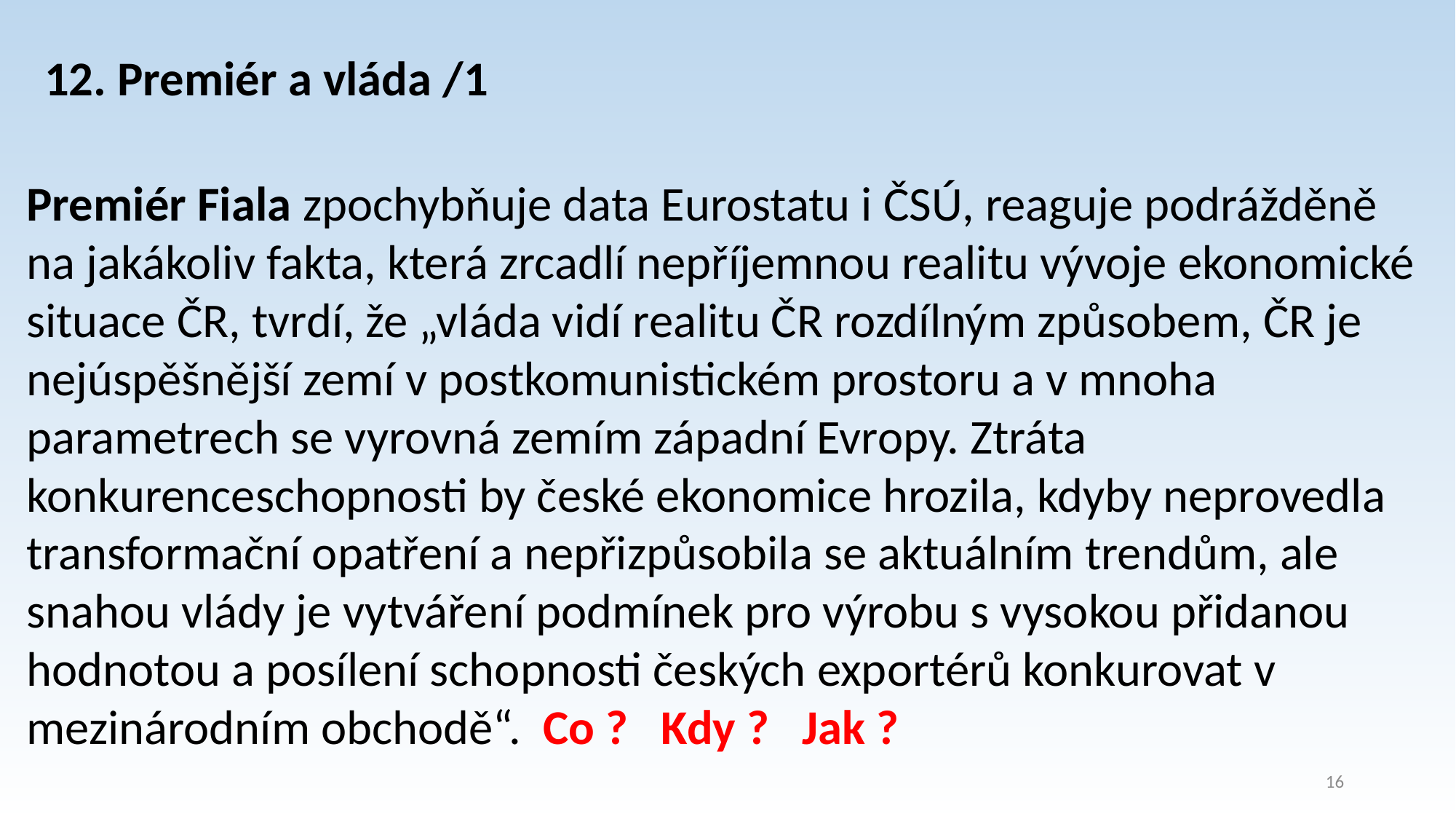

12. Premiér a vláda /1
Premiér Fiala zpochybňuje data Eurostatu i ČSÚ, reaguje podrážděně na jakákoliv fakta, která zrcadlí nepříjemnou realitu vývoje ekonomické situace ČR, tvrdí, že „vláda vidí realitu ČR rozdílným způsobem, ČR je nejúspěšnější zemí v postkomunistickém prostoru a v mnoha parametrech se vyrovná zemím západní Evropy. Ztráta konkurenceschopnosti by české ekonomice hrozila, kdyby neprovedla transformační opatření a nepřizpůsobila se aktuálním trendům, ale snahou vlády je vytváření podmínek pro výrobu s vysokou přidanou hodnotou a posílení schopnosti českých exportérů konkurovat v mezinárodním obchodě“.  Co ?   Kdy ?   Jak ?

16